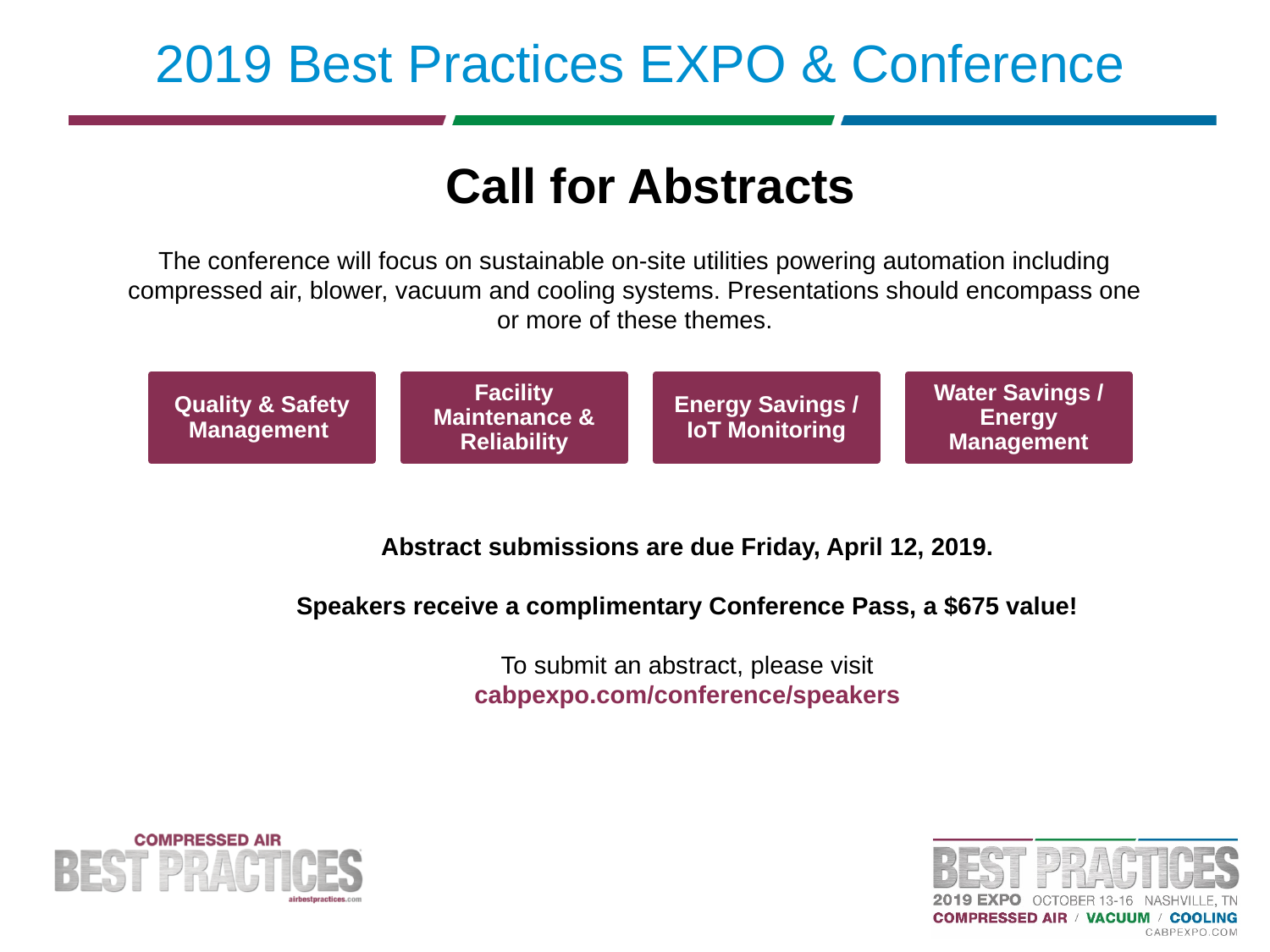

# 2019 Best Practices EXPO & Conference
Call for Abstracts
The conference will focus on sustainable on-site utilities powering automation including compressed air, blower, vacuum and cooling systems. Presentations should encompass one or more of these themes.

Quality & Safety Management

Facility Maintenance & Reliability

Energy Savings / IoT Monitoring

Water Savings / Energy Management
Abstract submissions are due Friday, April 12, 2019.

Speakers receive a complimentary Conference Pass, a $675 value!

To submit an abstract, please visit
cabpexpo.com/conference/speakers